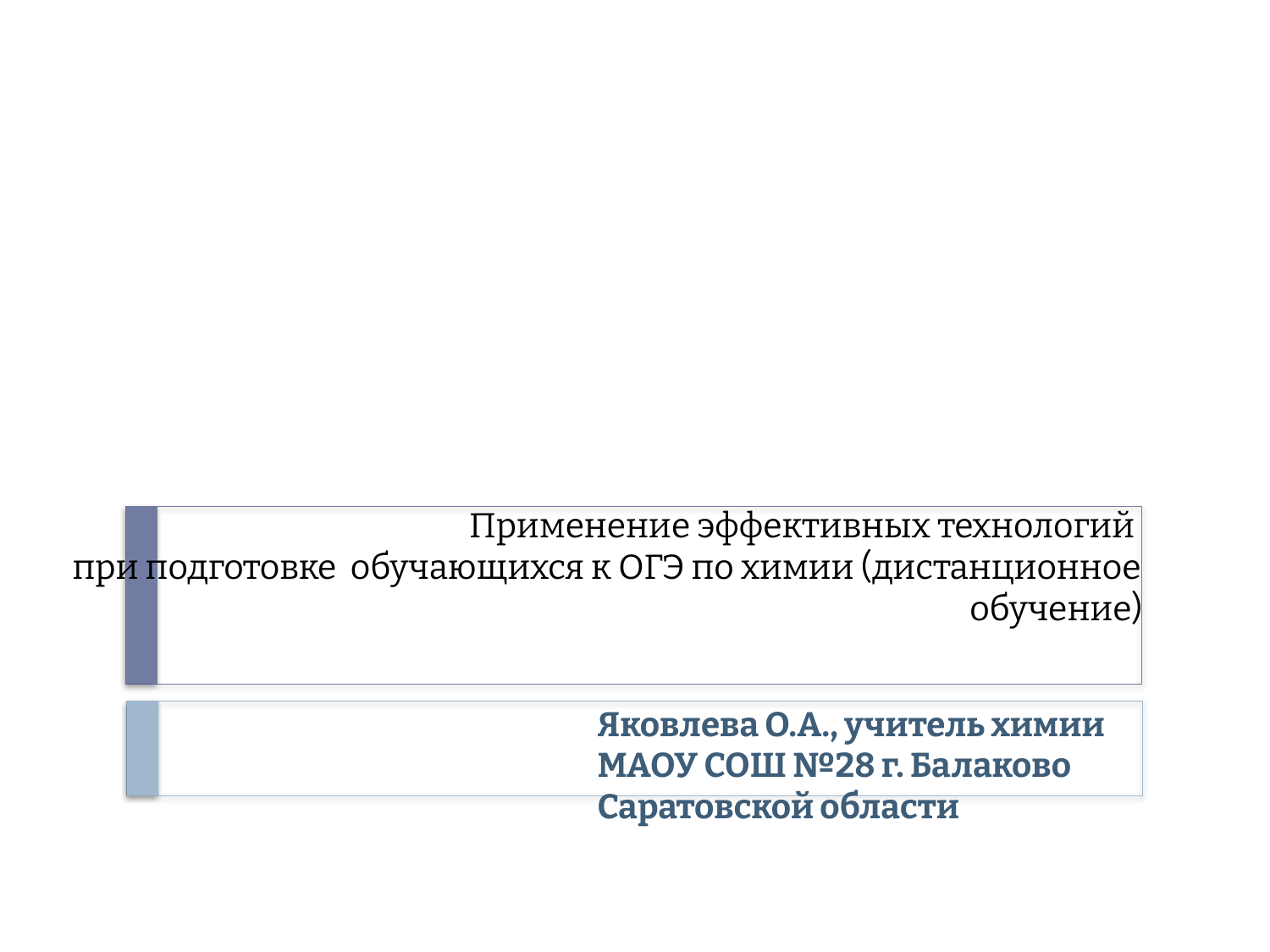

# Применение эффективных технологий при подготовке  обучающихся к ОГЭ по химии (дистанционное обучение)
Яковлева О.А., учитель химии МАОУ СОШ №28 г. Балаково Саратовской области